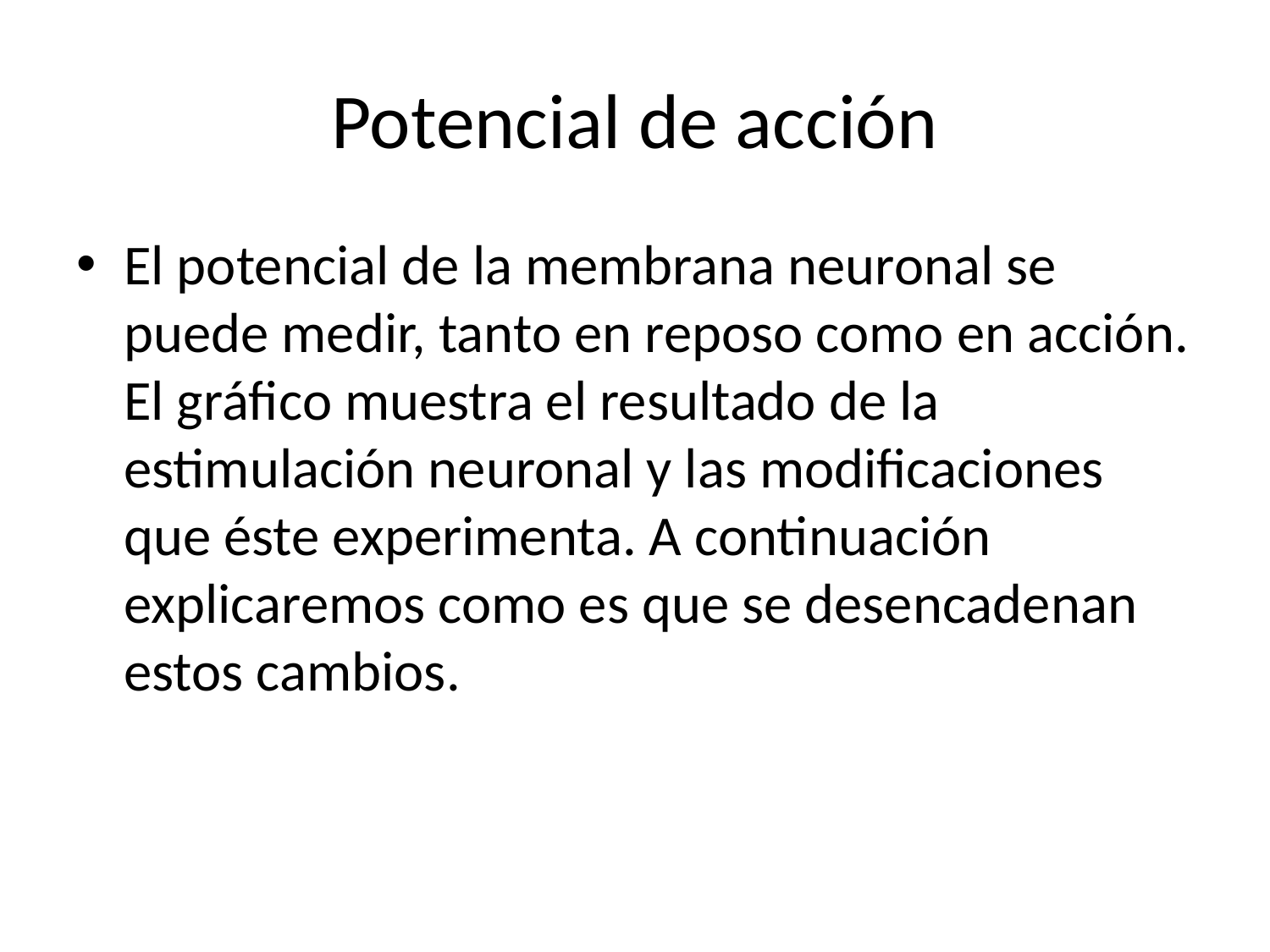

# Potencial de acción
El potencial de la membrana neuronal se puede medir, tanto en reposo como en acción. El gráfico muestra el resultado de la estimulación neuronal y las modificaciones que éste experimenta. A continuación explicaremos como es que se desencadenan estos cambios.